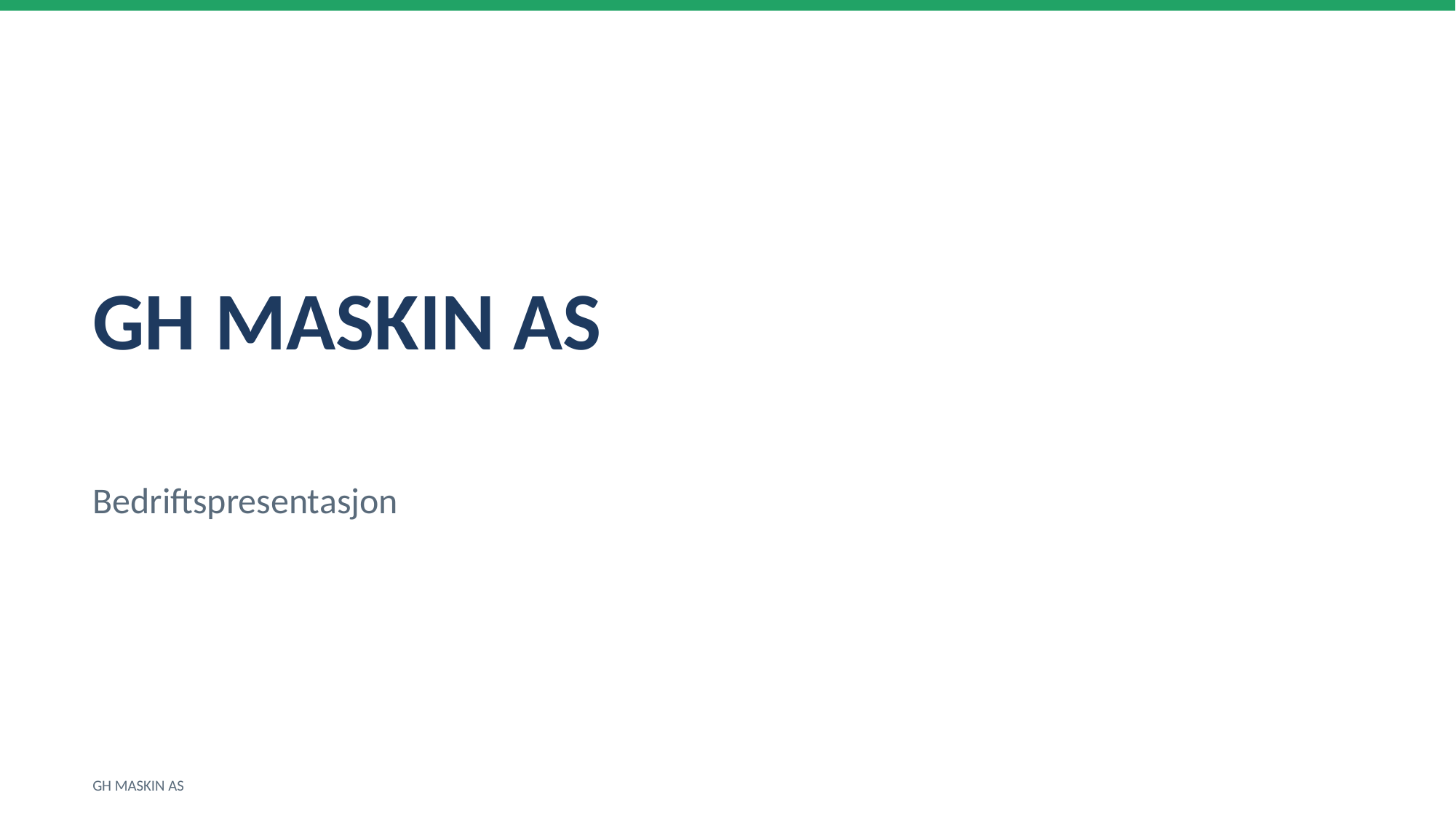

GH MASKIN AS
Bedriftspresentasjon
GH MASKIN AS